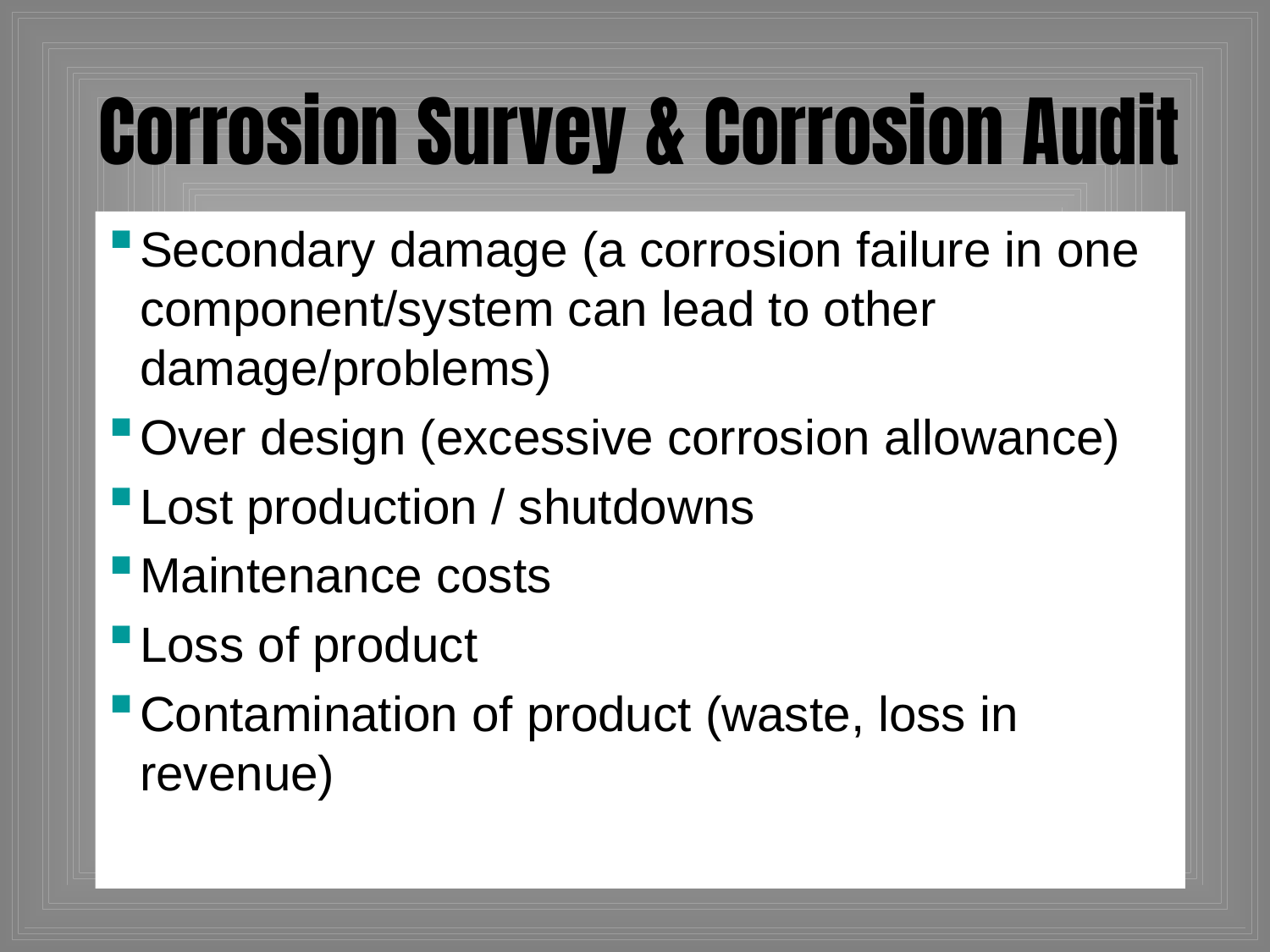

# Corrosion Survey & Corrosion Audit
Secondary damage (a corrosion failure in one component/system can lead to other damage/problems)
Over design (excessive corrosion allowance)
Lost production / shutdowns
Maintenance costs
Loss of product
Contamination of product (waste, loss in revenue)